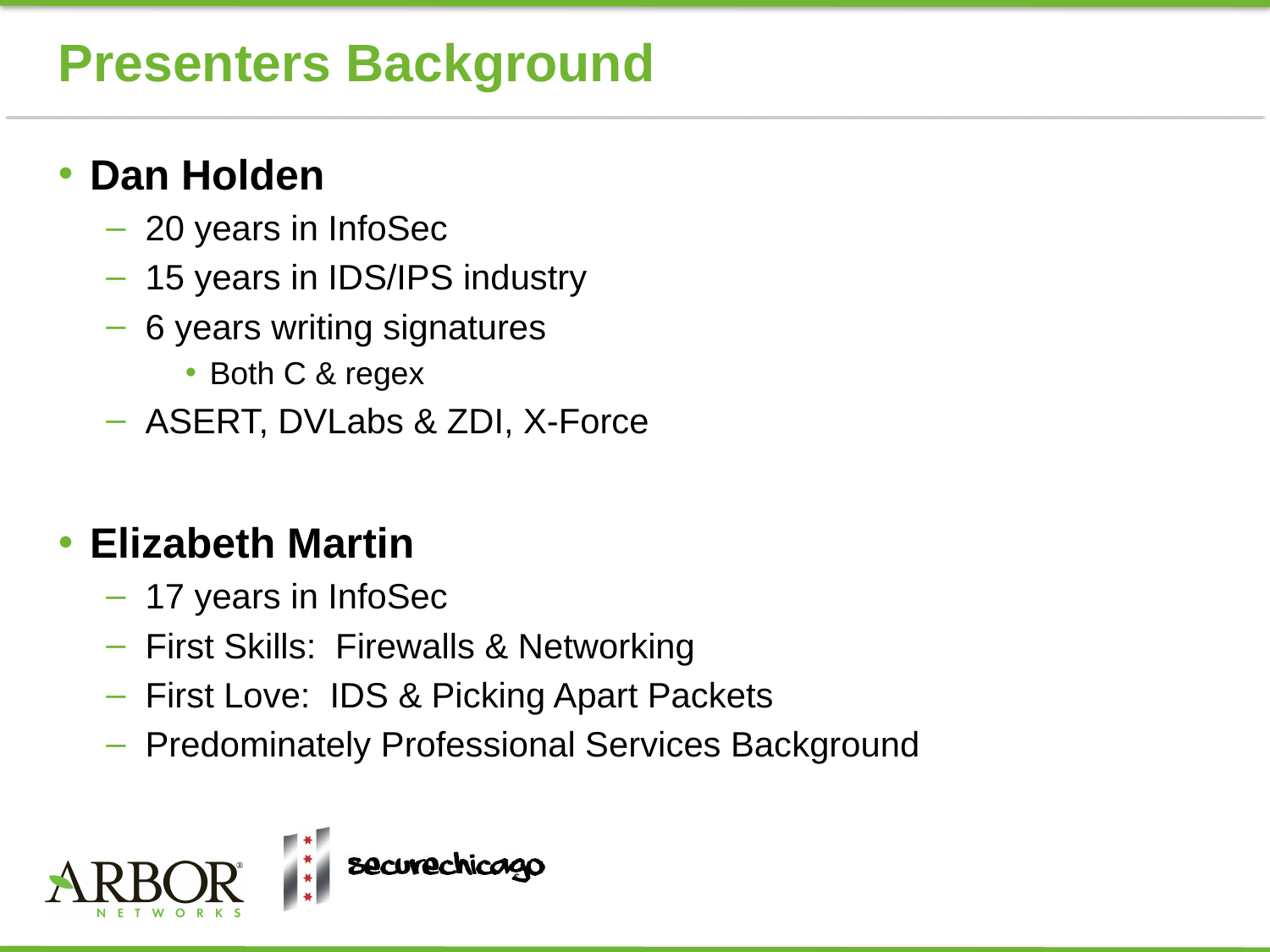

# Presenters Background
Dan Holden
20 years in InfoSec
15 years in IDS/IPS industry
6 years writing signatures
Both C & regex
ASERT, DVLabs & ZDI, X-Force

Elizabeth Martin
17 years in InfoSec
First Skills:  Firewalls & Networking
First Love:  IDS & Picking Apart Packets
Predominately Professional Services Background